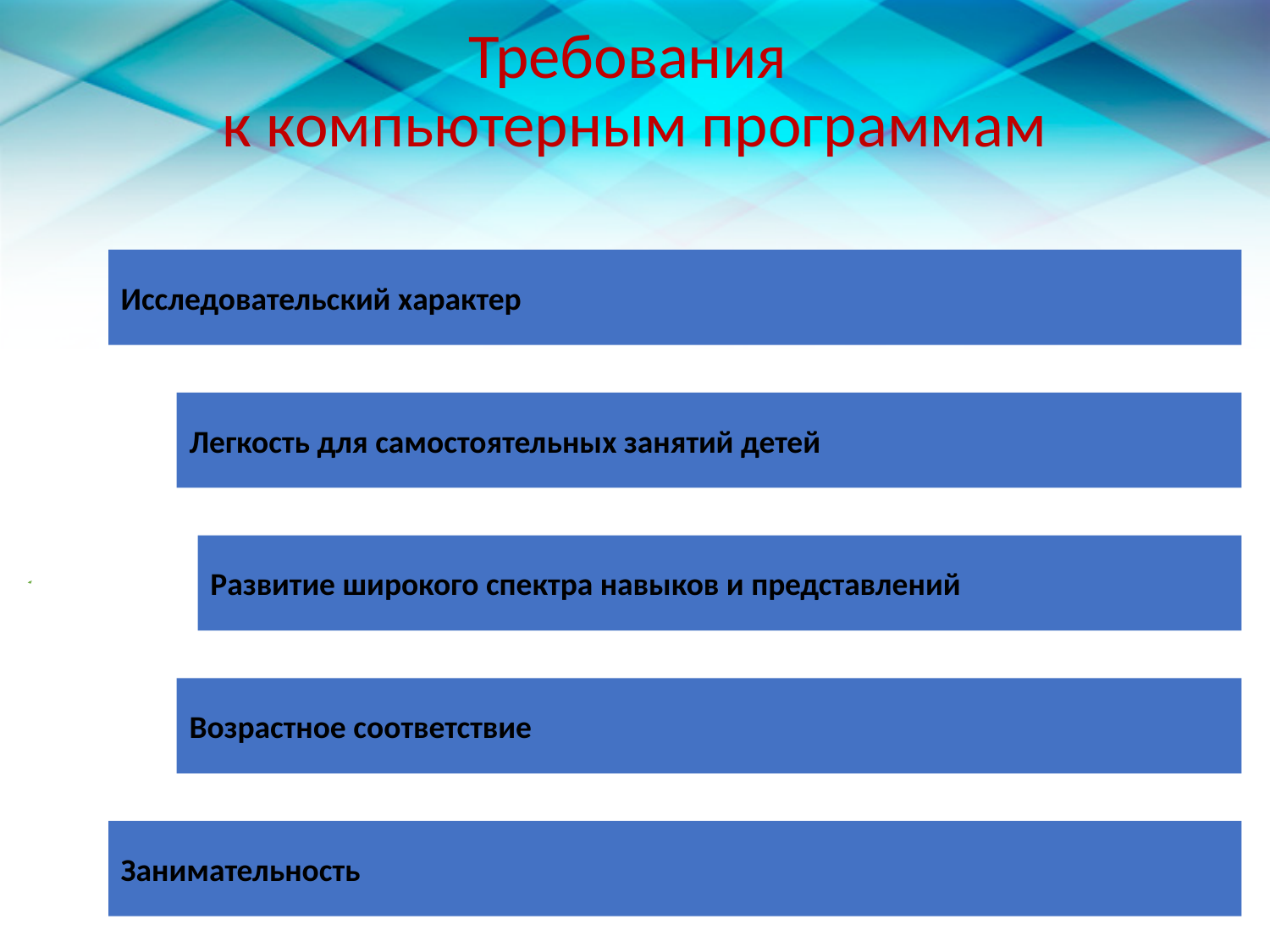

# Требования к компьютерным программам
Исследовательский характер
Легкость для самостоятельных занятий детей
Развитие широкого спектра навыков и представлений
Занимательность
Возрастное соответствие